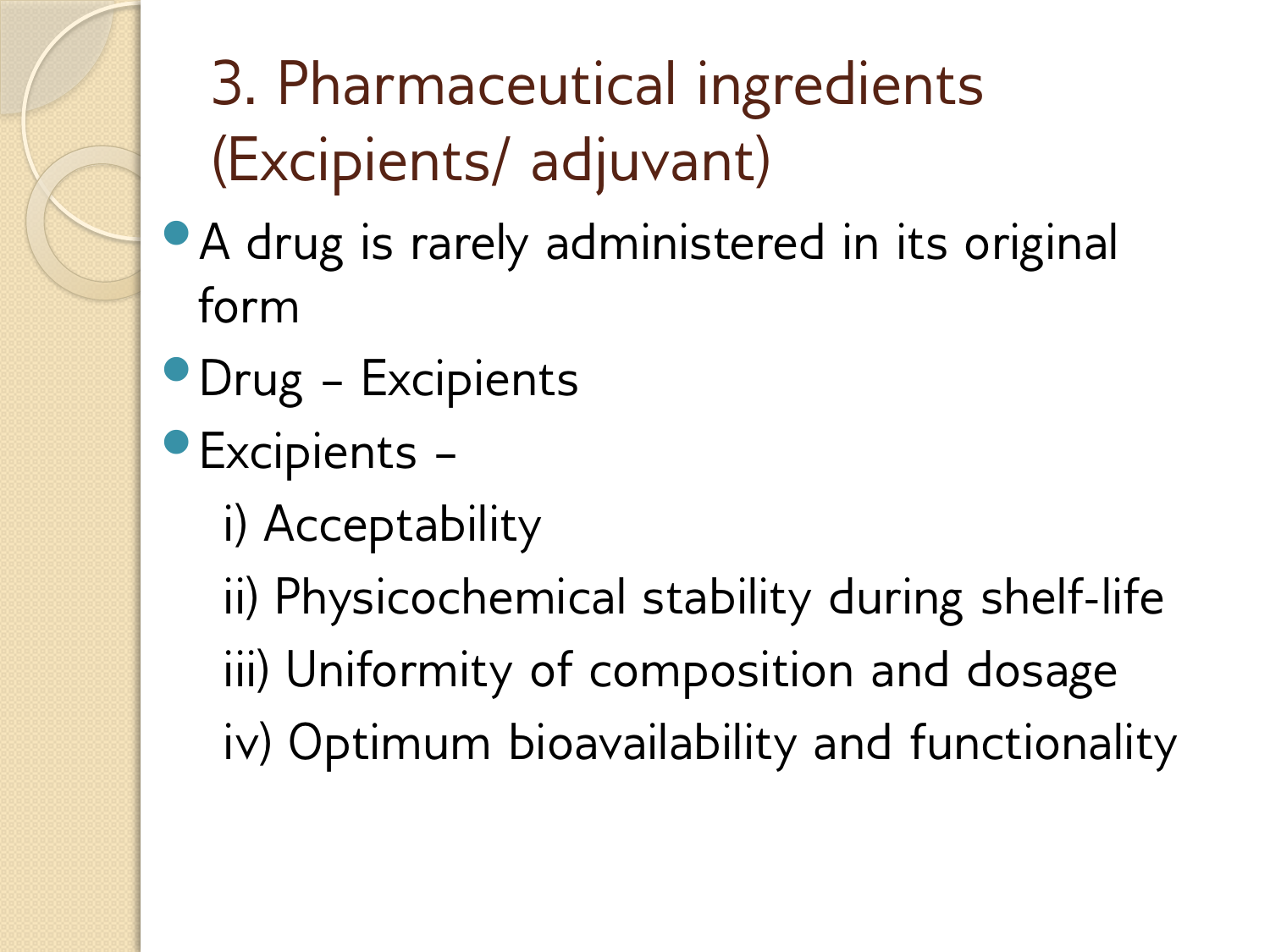

# 3. Pharmaceutical ingredients (Excipients/ adjuvant)
A drug is rarely administered in its original form
Drug – Excipients
Excipients –
    i) Acceptability
    ii) Physicochemical stability during shelf-life
    iii) Uniformity of composition and dosage
    iv) Optimum bioavailability and functionality